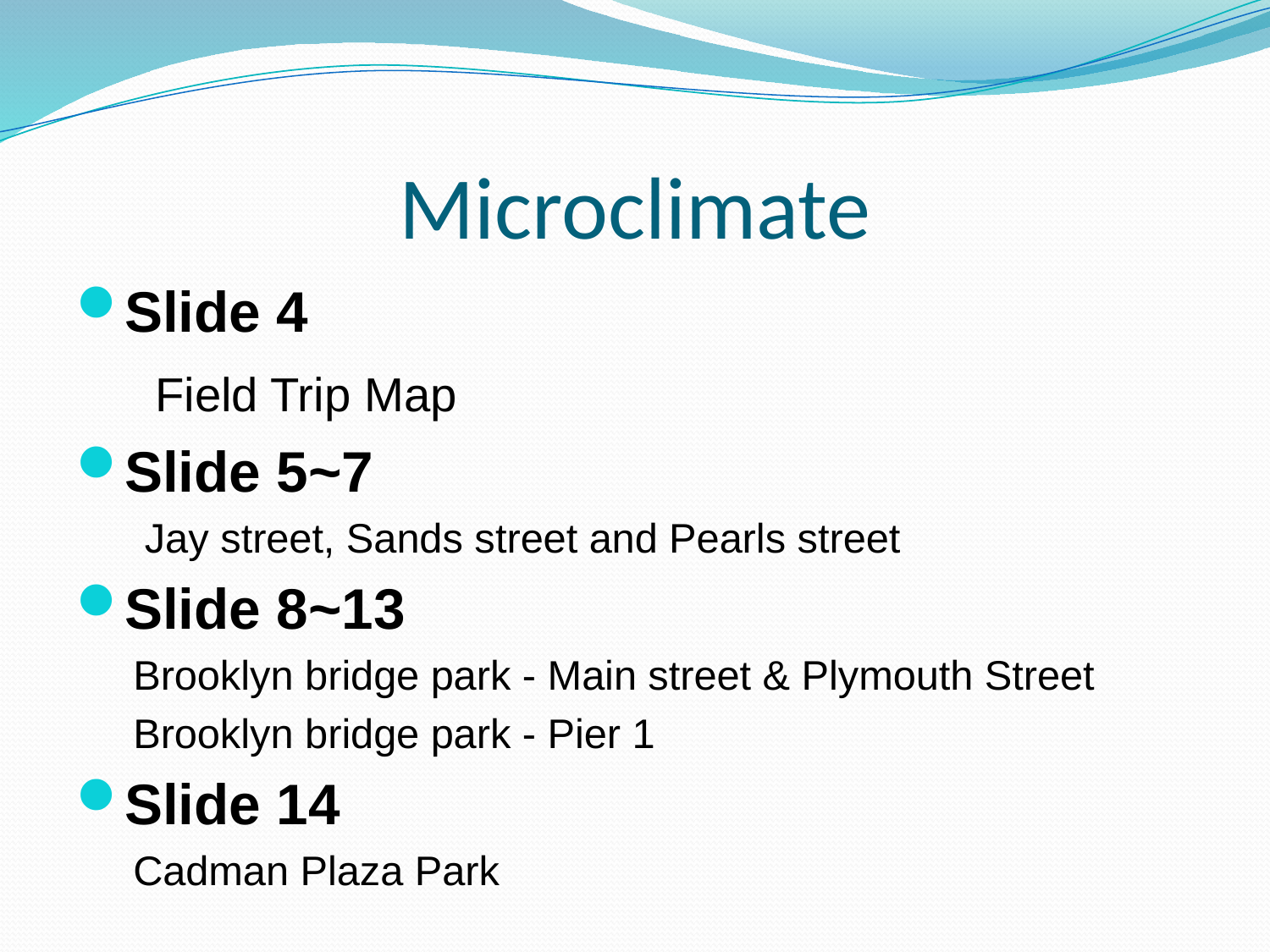

# Microclimate
Slide 4
     Field Trip Map
Slide 5~7
      Jay street, Sands street and Pearls street
Slide 8~13
     Brooklyn bridge park - Main street & Plymouth Street
     Brooklyn bridge park - Pier 1
Slide 14
     Cadman Plaza Park